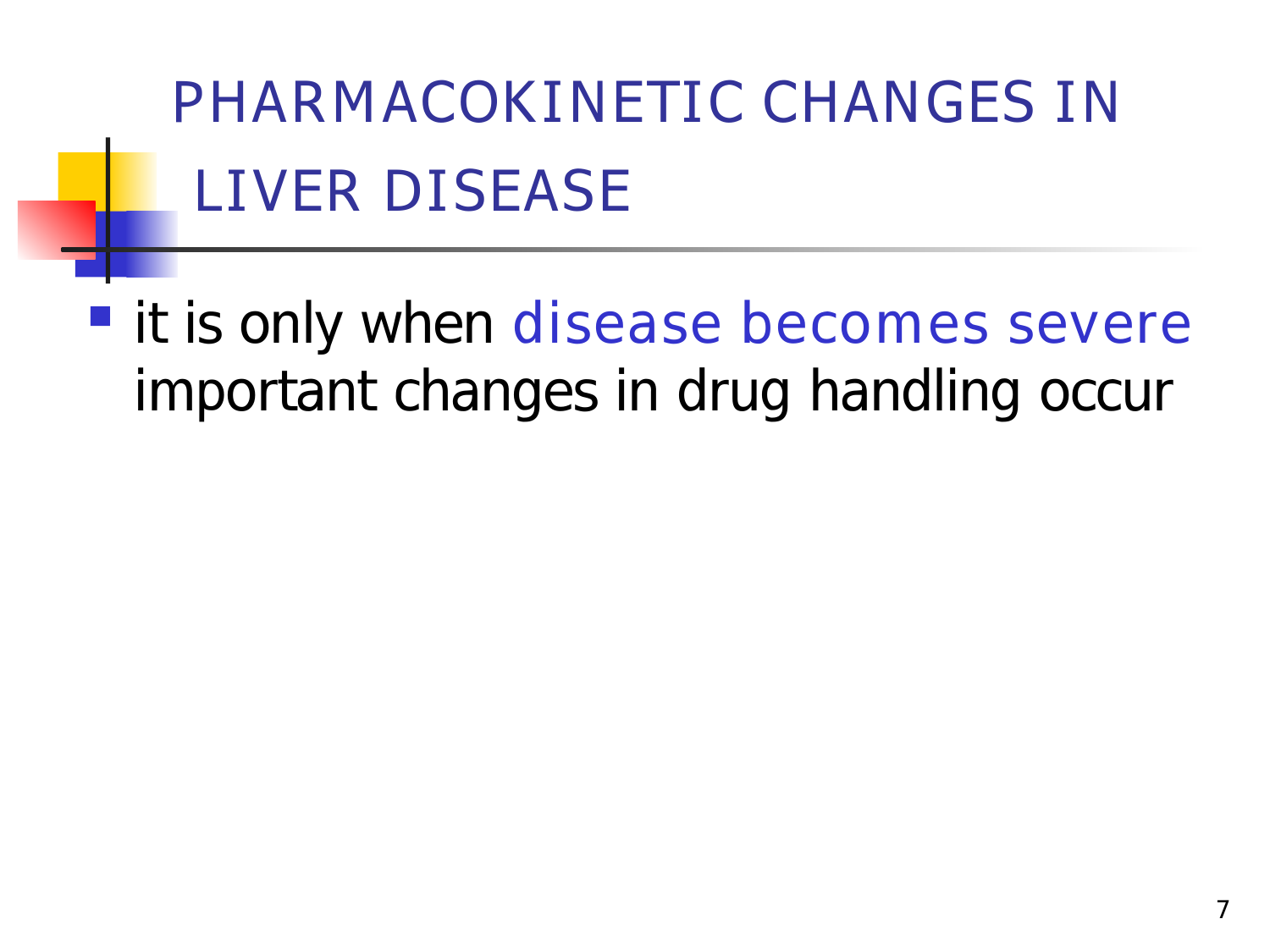

# PHARMACOKINETIC CHANGES IN LIVER DISEASE
it is only when disease becomes severe important changes in drug handling occur
7